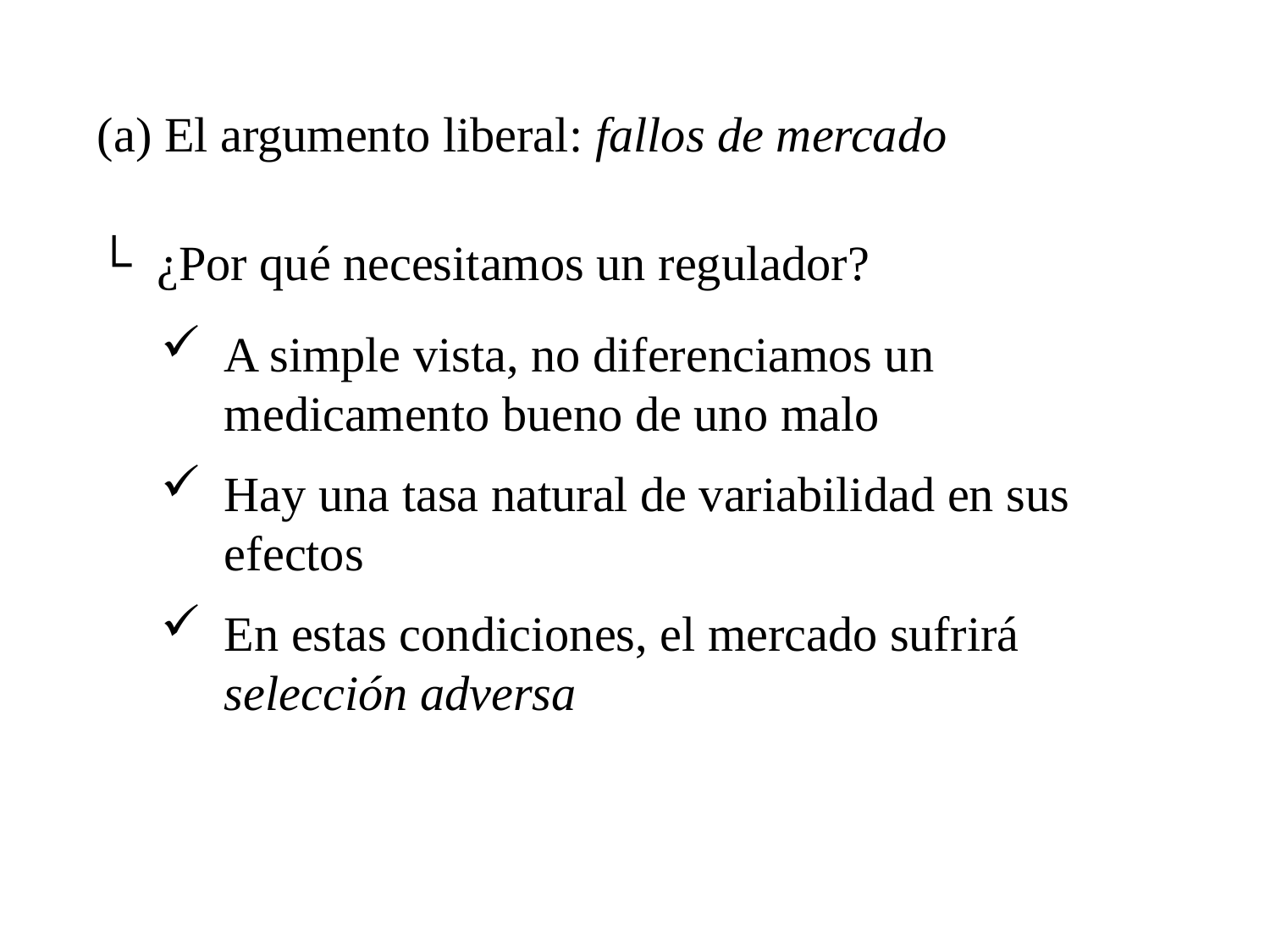

(a) El argumento liberal: fallos de mercado

└  ¿Por qué necesitamos un regulador?
A simple vista, no diferenciamos un medicamento bueno de uno malo
Hay una tasa natural de variabilidad en sus efectos
En estas condiciones, el mercado sufrirá selección adversa